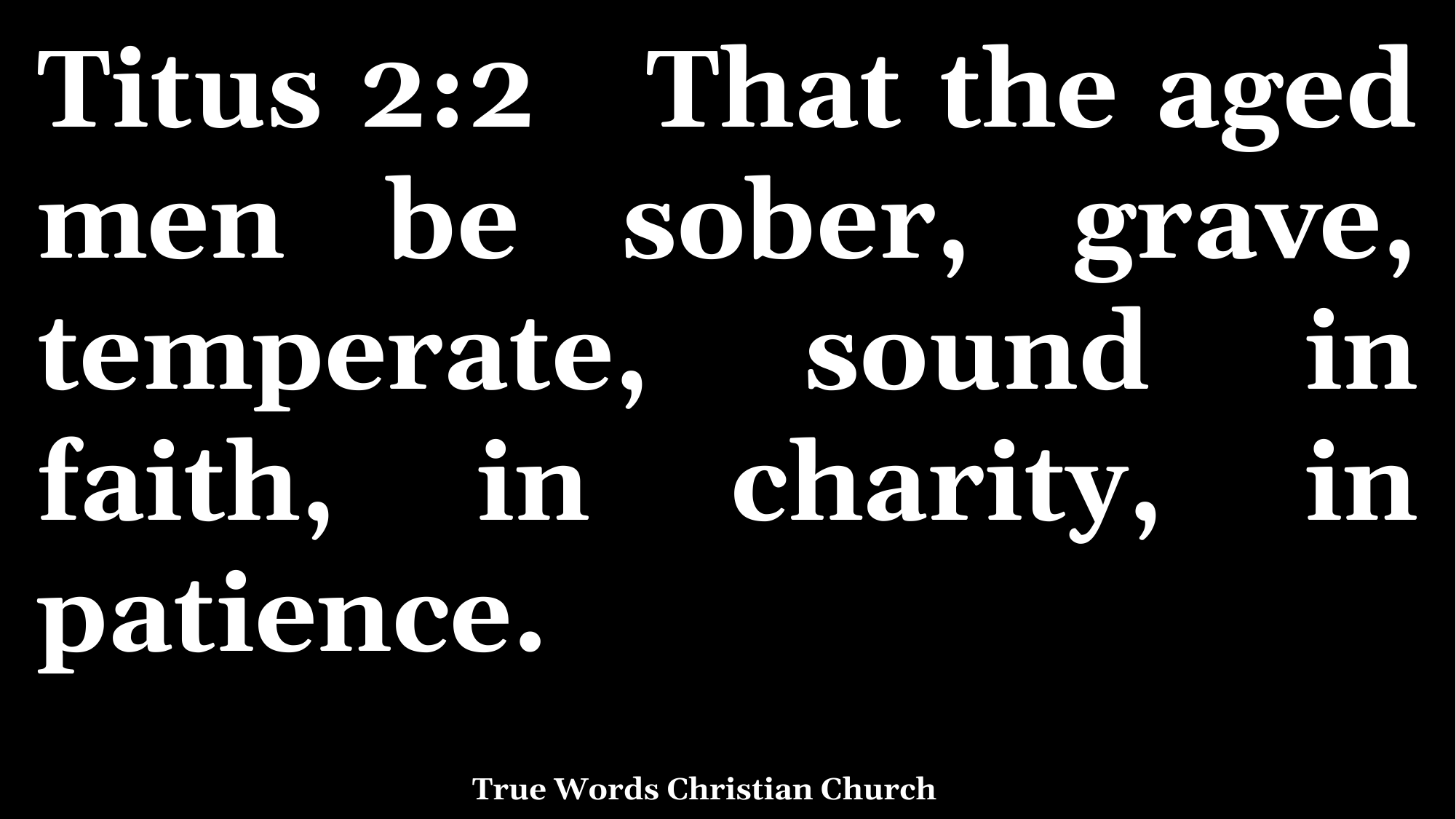

Titus 2:2   That the aged men be sober, grave, temperate, sound in faith, in charity, in patience.
True Words Christian Church